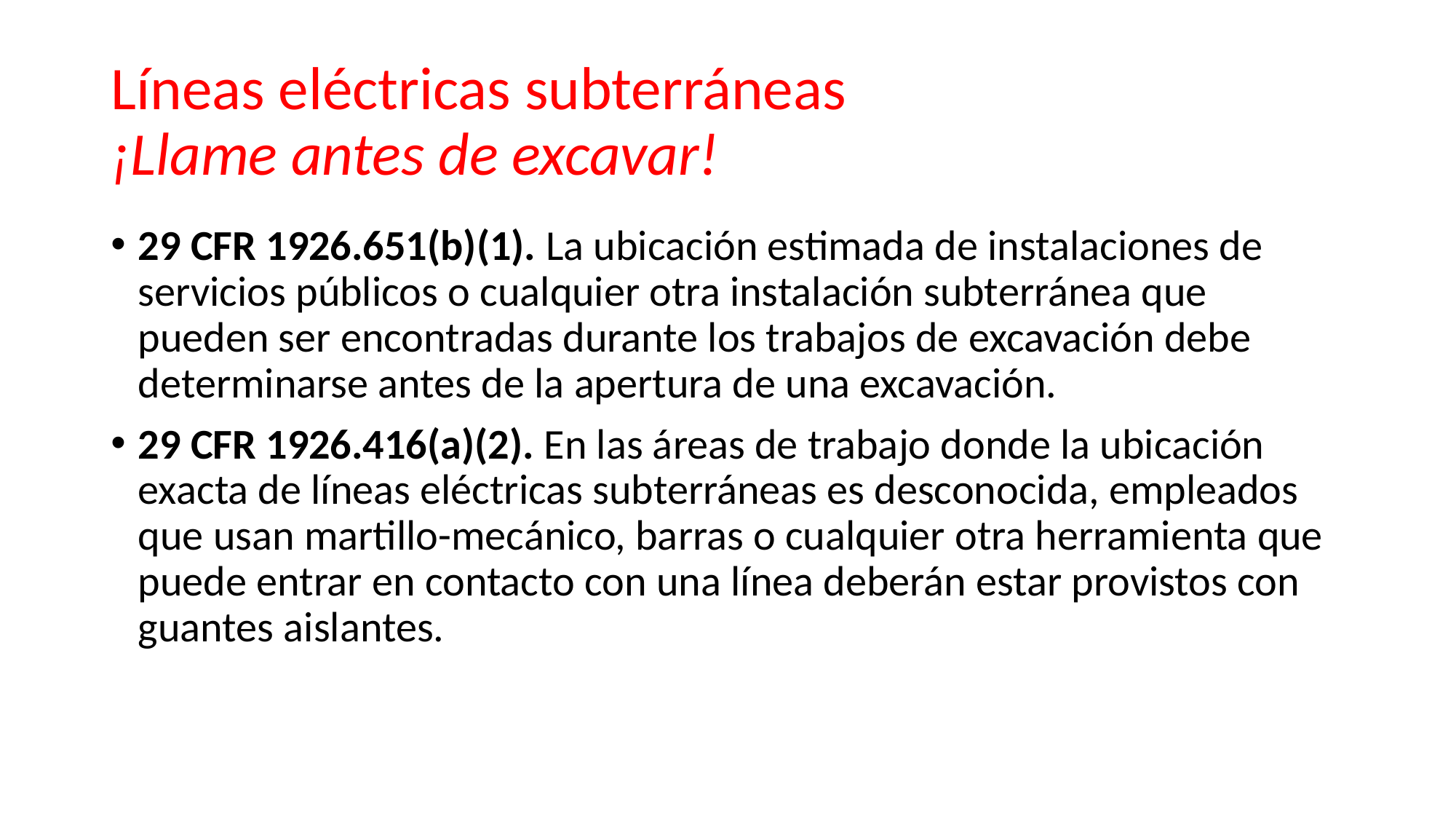

# Líneas eléctricas subterráneas ¡Llame antes de excavar!
29 CFR 1926.651(b)(1). La ubicación estimada de instalaciones de servicios públicos o cualquier otra instalación subterránea que pueden ser encontradas durante los trabajos de excavación debe determinarse antes de la apertura de una excavación.
29 CFR 1926.416(a)(2). En las áreas de trabajo donde la ubicación exacta de líneas eléctricas subterráneas es desconocida, empleados que usan martillo-mecánico, barras o cualquier otra herramienta que puede entrar en contacto con una línea deberán estar provistos con guantes aislantes.